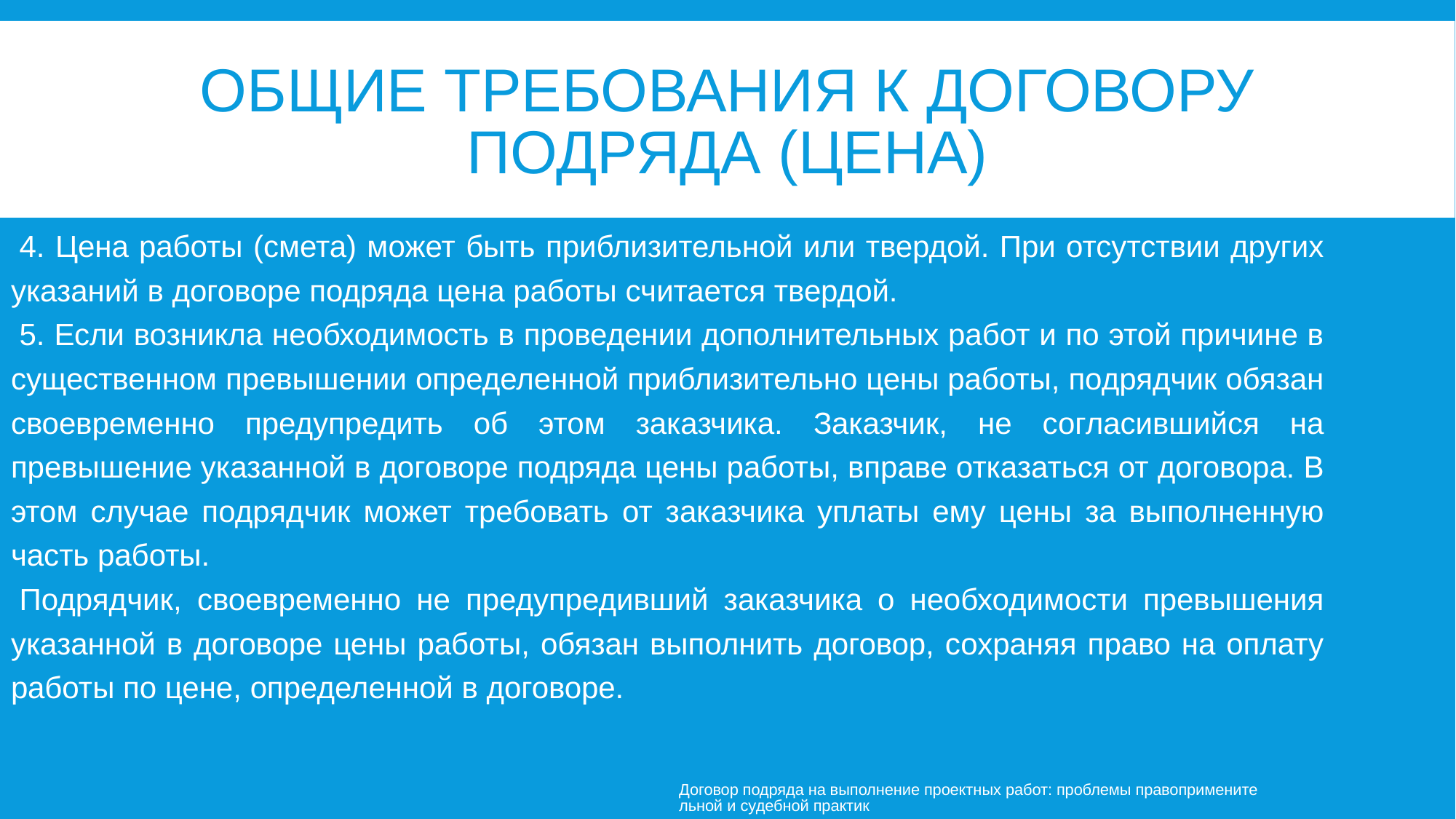

# Общие требования к договору подряда (цена)
 4. Цена работы (смета) может быть приблизительной или твердой. При отсутствии других указаний в договоре подряда цена работы считается твердой.
 5. Если возникла необходимость в проведении дополнительных работ и по этой причине в существенном превышении определенной приблизительно цены работы, подрядчик обязан своевременно предупредить об этом заказчика. Заказчик, не согласившийся на превышение указанной в договоре подряда цены работы, вправе отказаться от договора. В этом случае подрядчик может требовать от заказчика уплаты ему цены за выполненную часть работы.
 Подрядчик, своевременно не предупредивший заказчика о необходимости превышения указанной в договоре цены работы, обязан выполнить договор, сохраняя право на оплату работы по цене, определенной в договоре.
Договор подряда на выполнение проектных работ: проблемы правоприменительной и судебной практик